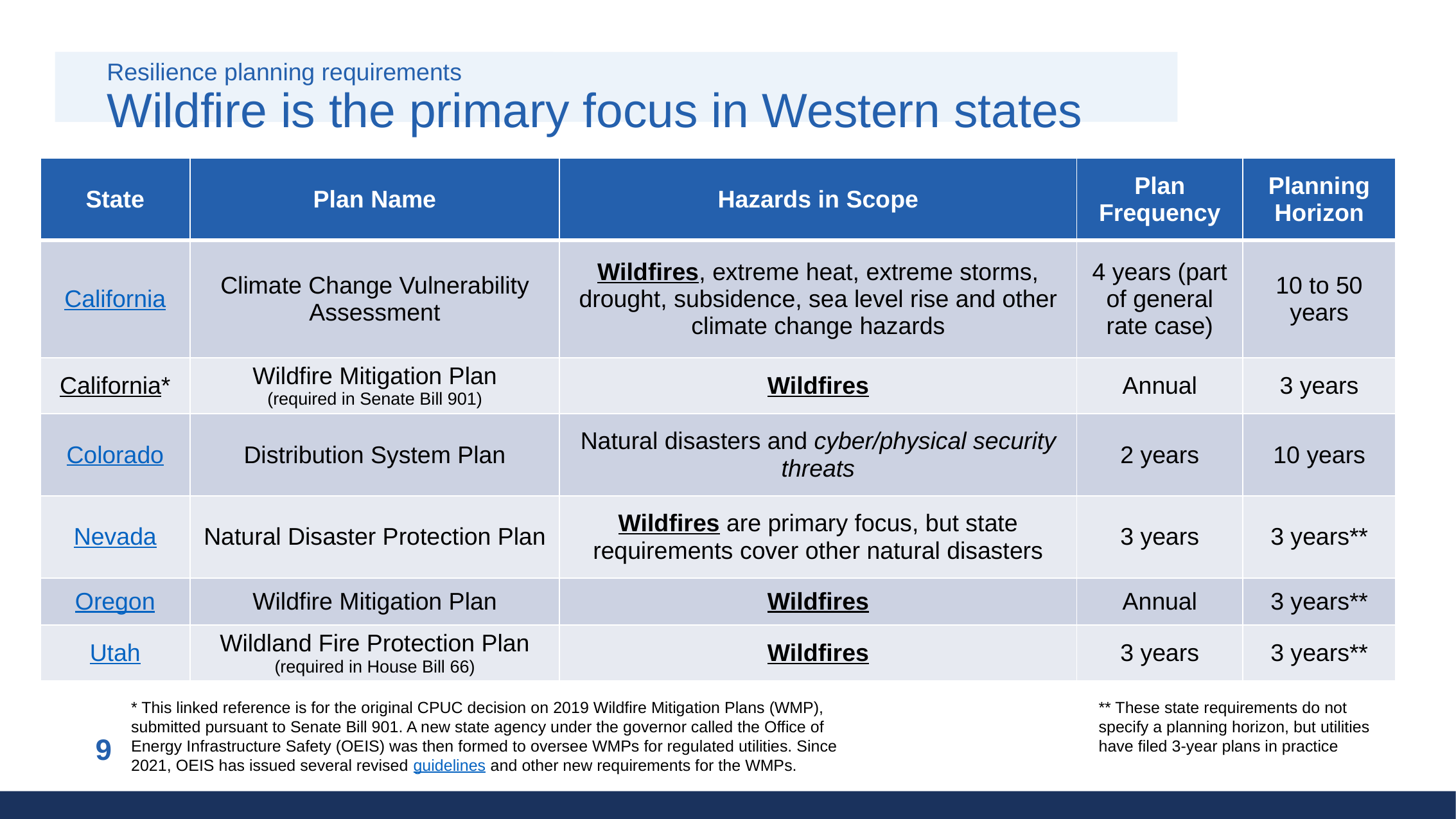

# Resilience planning requirements Wildfire is the primary focus in Western states
| State | Plan Name | Hazards in Scope | Plan Frequency | Planning Horizon |
| --- | --- | --- | --- | --- |
| California | Climate Change Vulnerability Assessment | Wildfires, extreme heat, extreme storms, drought, subsidence, sea level rise and other climate change hazards | 4 years (part of general rate case) | 10 to 50 years |
| California\* | Wildfire Mitigation Plan (required in Senate Bill 901) | Wildfires | Annual | 3 years |
| Colorado | Distribution System Plan | Natural disasters and cyber/physical security threats | 2 years | 10 years |
| Nevada | Natural Disaster Protection Plan | Wildfires are primary focus, but state requirements cover other natural disasters | 3 years | 3 years\*\* |
| Oregon | Wildfire Mitigation Plan | Wildfires | Annual | 3 years\*\* |
| Utah | Wildland Fire Protection Plan (required in House Bill 66) | Wildfires | 3 years | 3 years\*\* |
* This linked reference is for the original CPUC decision on 2019 Wildfire Mitigation Plans (WMP), submitted pursuant to Senate Bill 901. A new state agency under the governor called the Office of Energy Infrastructure Safety (OEIS) was then formed to oversee WMPs for regulated utilities. Since 2021, OEIS has issued several revised guidelines and other new requirements for the WMPs.
** These state requirements do not specify a planning horizon, but utilities have filed 3-year plans in practice